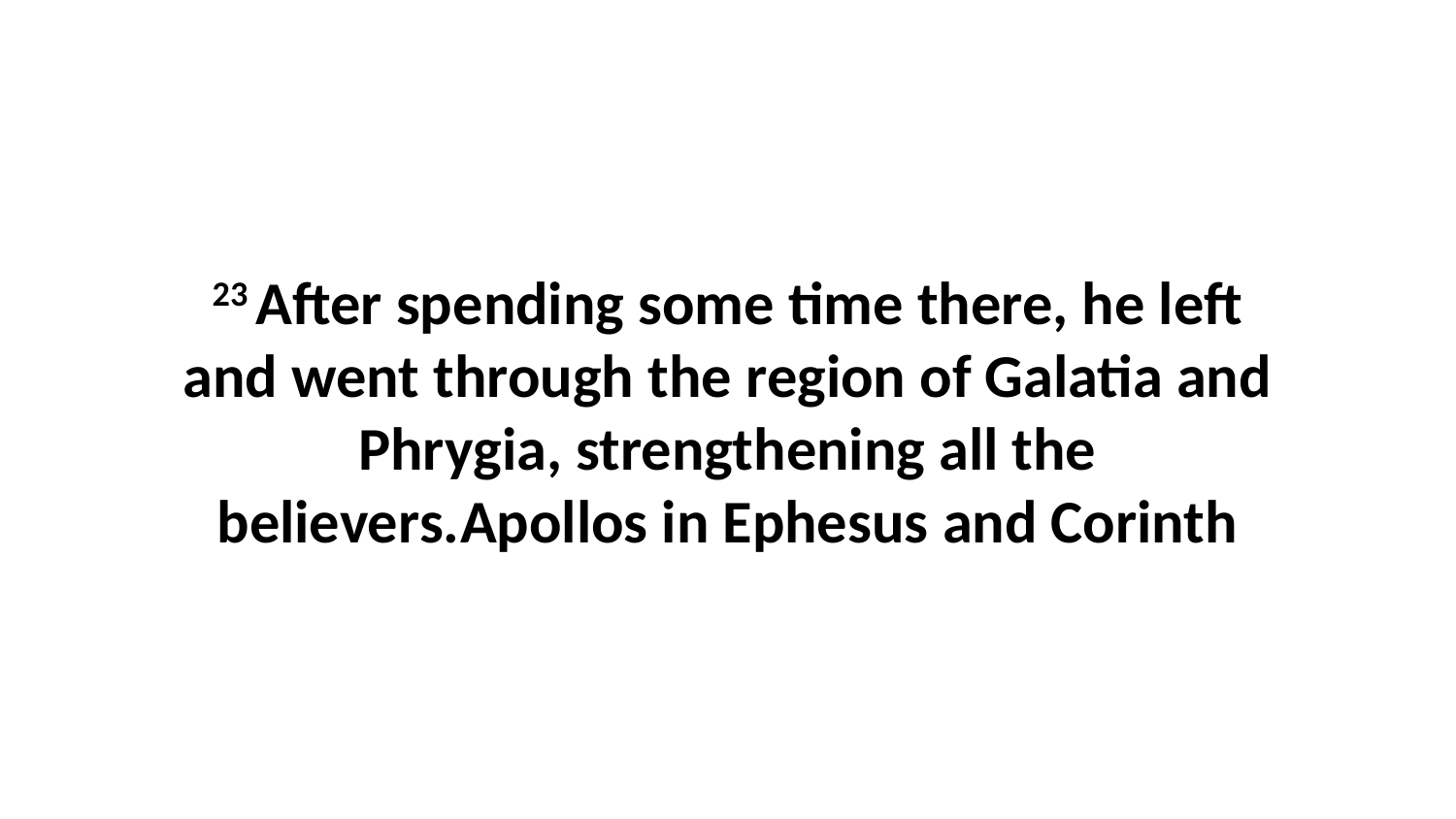

23 After spending some time there, he left and went through the region of Galatia and Phrygia, strengthening all the believers.Apollos in Ephesus and Corinth